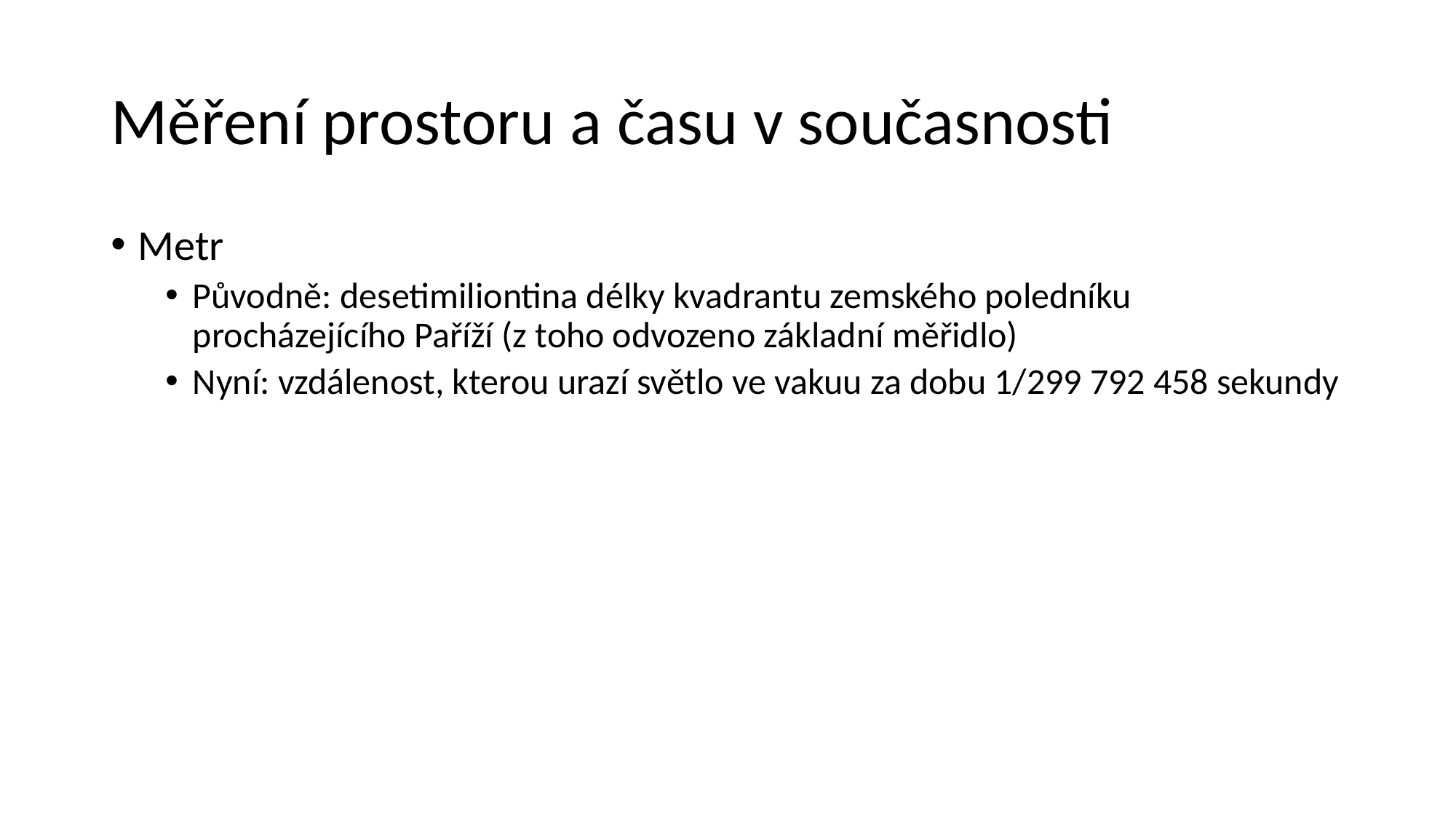

# Měření prostoru a času v současnosti
Metr
Původně: desetimiliontina délky kvadrantu zemského poledníku procházejícího Paříží (z toho odvozeno základní měřidlo)
Nyní: vzdálenost, kterou urazí světlo ve vakuu za dobu 1/299 792 458 sekundy